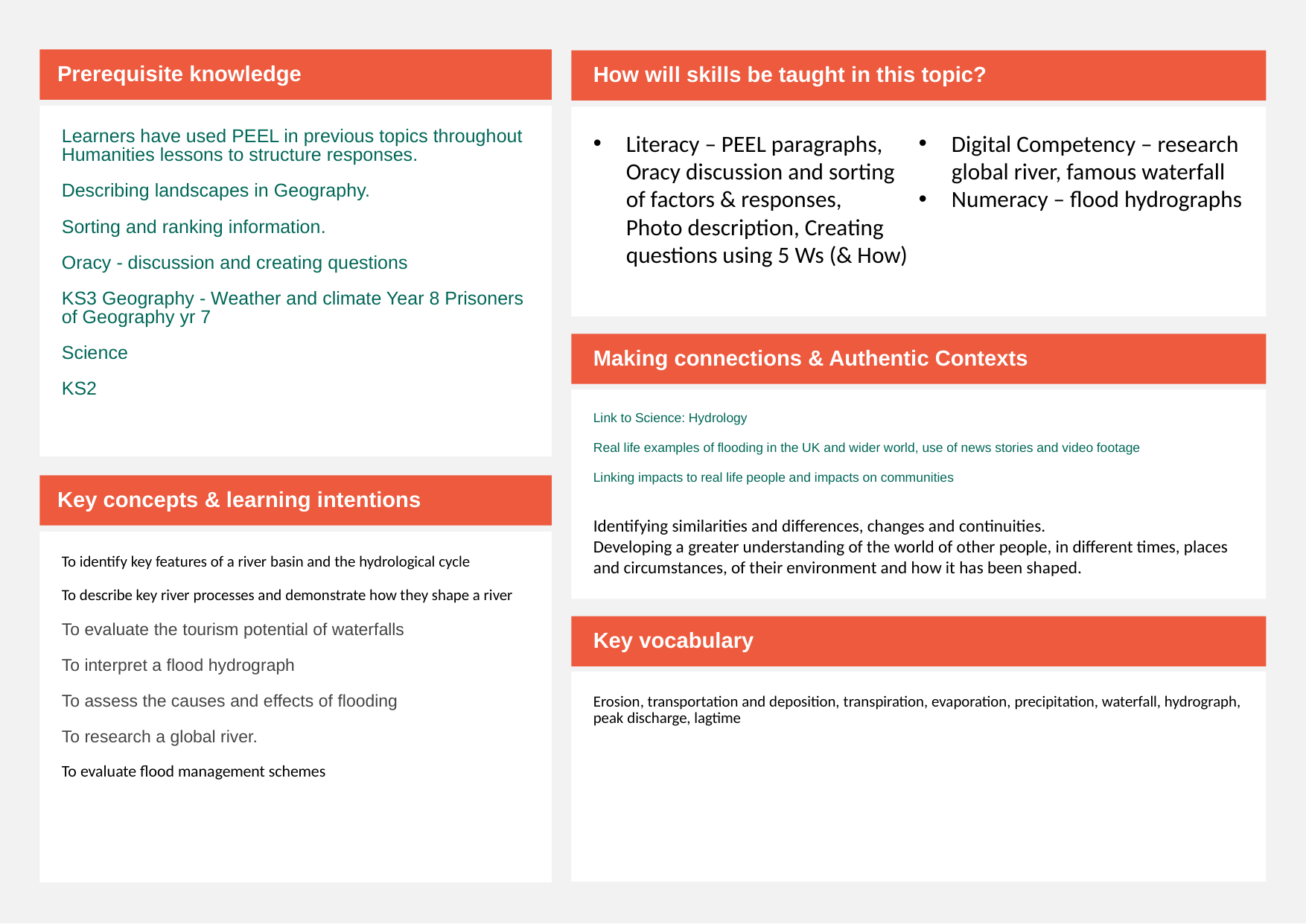

Prerequisite knowledge
How will skills be taught in this topic?
Learners have used PEEL in previous topics throughout Humanities lessons to structure responses.
Describing landscapes in Geography.
Sorting and ranking information.
Oracy - discussion and creating questions
KS3 Geography - Weather and climate Year 8 Prisoners of Geography yr 7
Science
KS2
Literacy – PEEL paragraphs, Oracy discussion and sorting of factors & responses, Photo description, Creating questions using 5 Ws (& How)
Digital Competency – research global river, famous waterfall
Numeracy – flood hydrographs
Making connections & Authentic Contexts
Link to Science: Hydrology
Real life examples of flooding in the UK and wider world, use of news stories and video footage
Linking impacts to real life people and impacts on communities

Identifying similarities and differences, changes and continuities.
Developing a greater understanding of the world of other people, in different times, places and circumstances, of their environment and how it has been shaped.
Key concepts & learning intentions
To identify key features of a river basin and the hydrological cycle
To describe key river processes and demonstrate how they shape a river
To evaluate the tourism potential of waterfalls
To interpret a flood hydrograph
To assess the causes and effects of flooding
To research a global river.
To evaluate flood management schemes

Key vocabulary
Erosion, transportation and deposition, transpiration, evaporation, precipitation, waterfall, hydrograph, peak discharge, lagtime